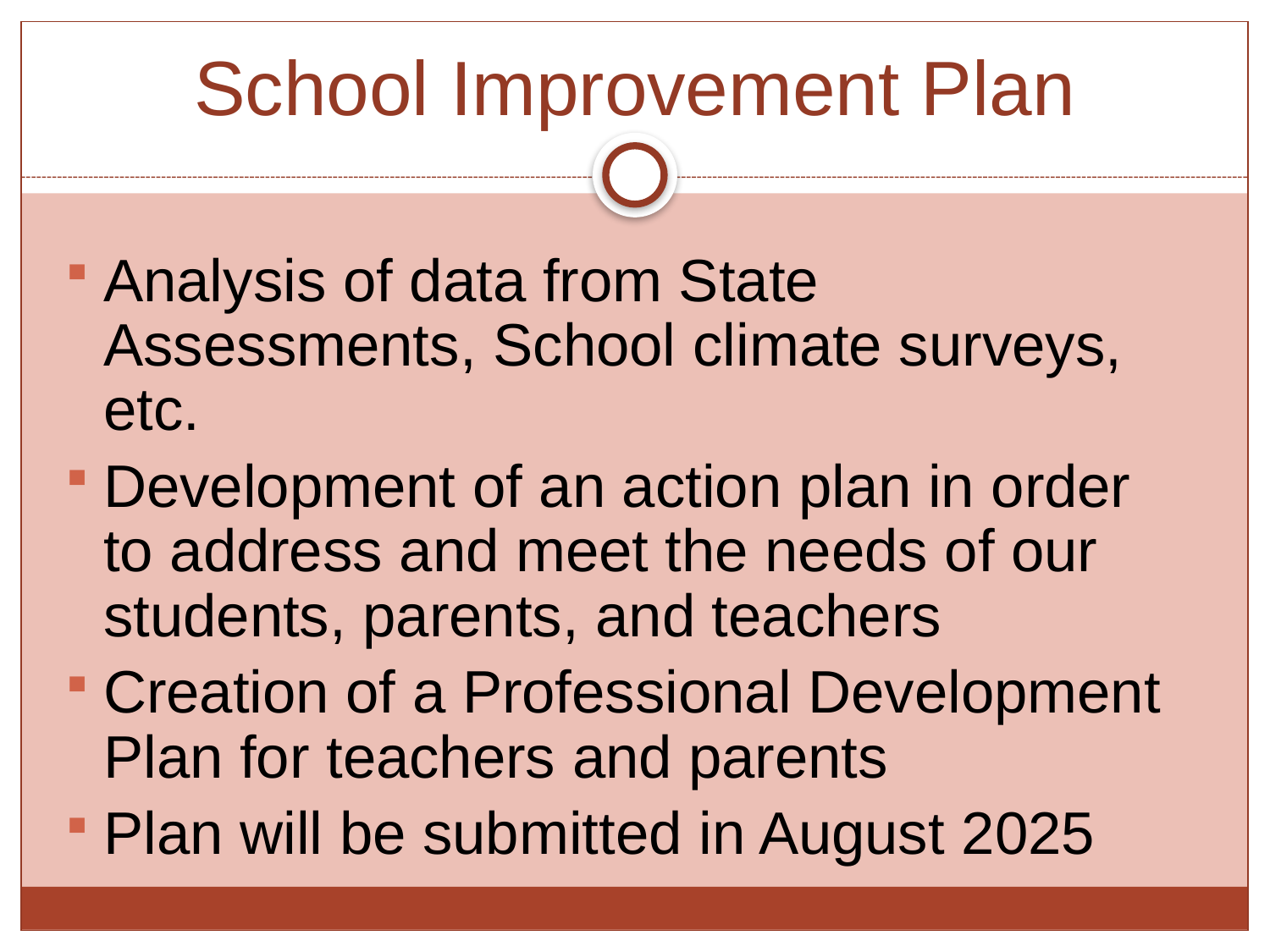

# School Improvement Plan
Analysis of data from State Assessments, School climate surveys, etc.
Development of an action plan in order to address and meet the needs of our students, parents, and teachers
Creation of a Professional Development Plan for teachers and parents
Plan will be submitted in August 2025